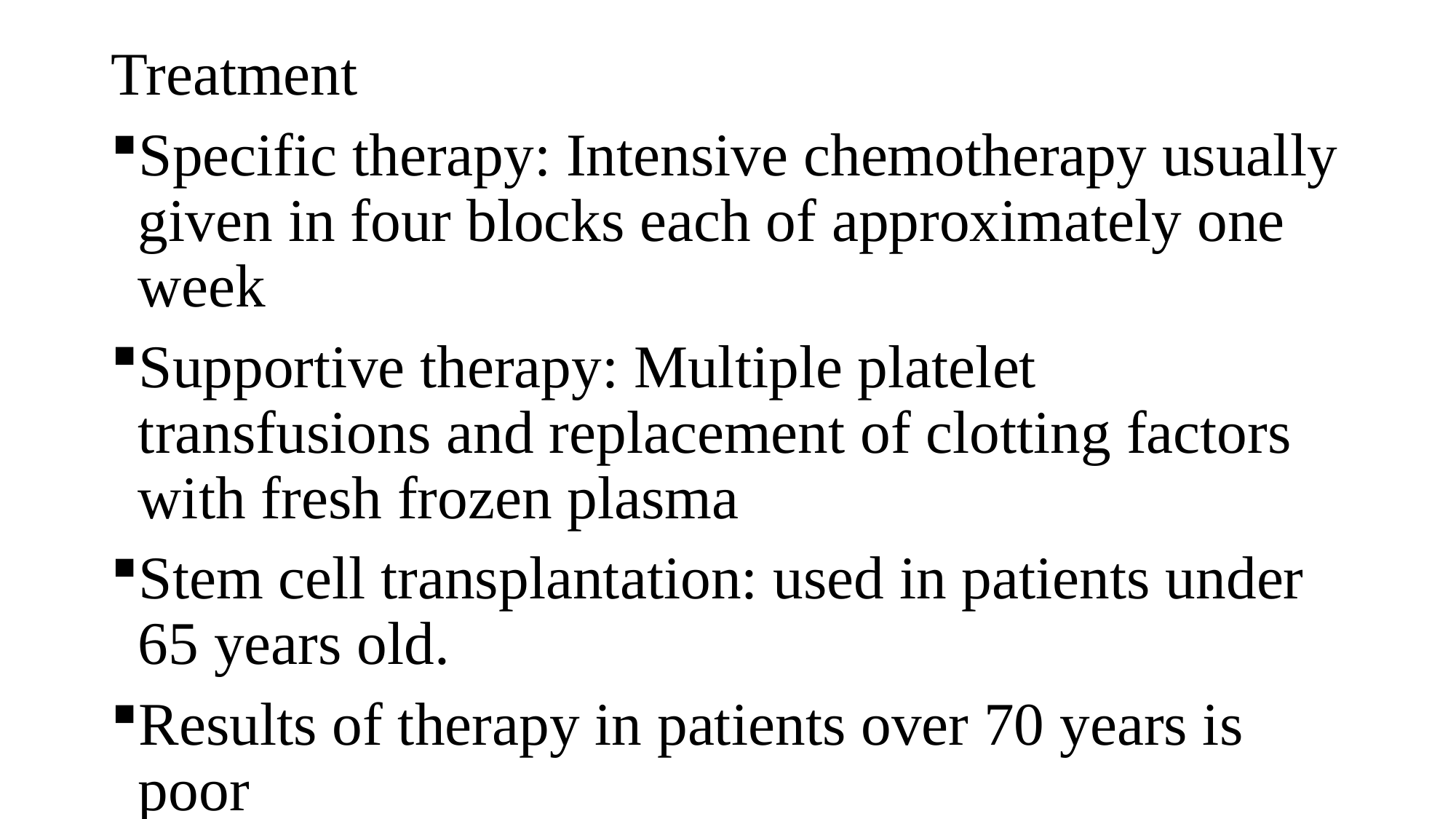

Treatment
Specific therapy: Intensive chemotherapy usually given in four blocks each of approximately one week
Supportive therapy: Multiple platelet transfusions and replacement of clotting factors with fresh frozen plasma
Stem cell transplantation: used in patients under 65 years old.
Results of therapy in patients over 70 years is poor